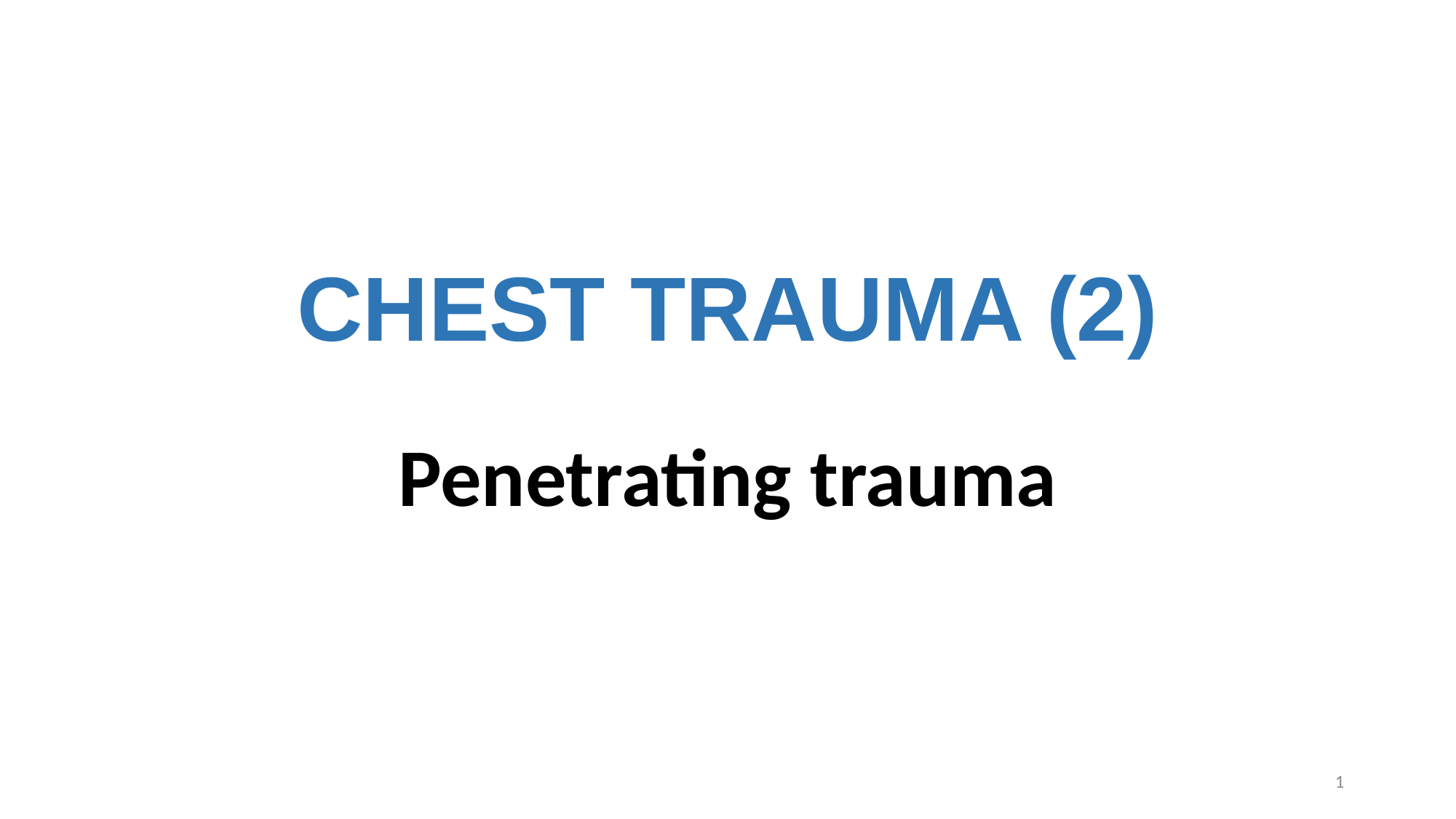

# CHEST TRAUMA (2)
Penetrating trauma
1